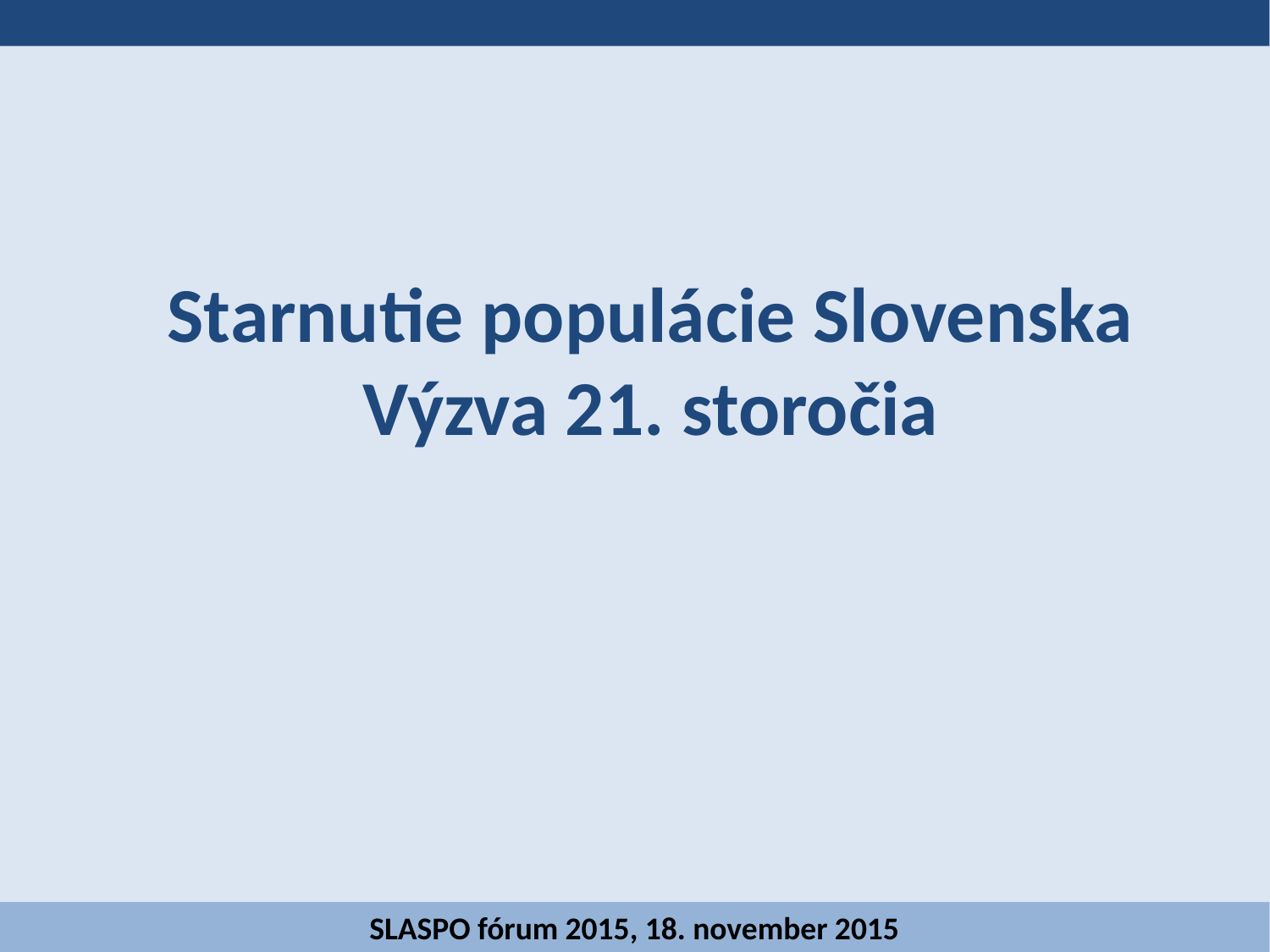

# Starnutie populácie Slovenska Výzva 21. storočia
SLASPO fórum 2015, 18. november 2015